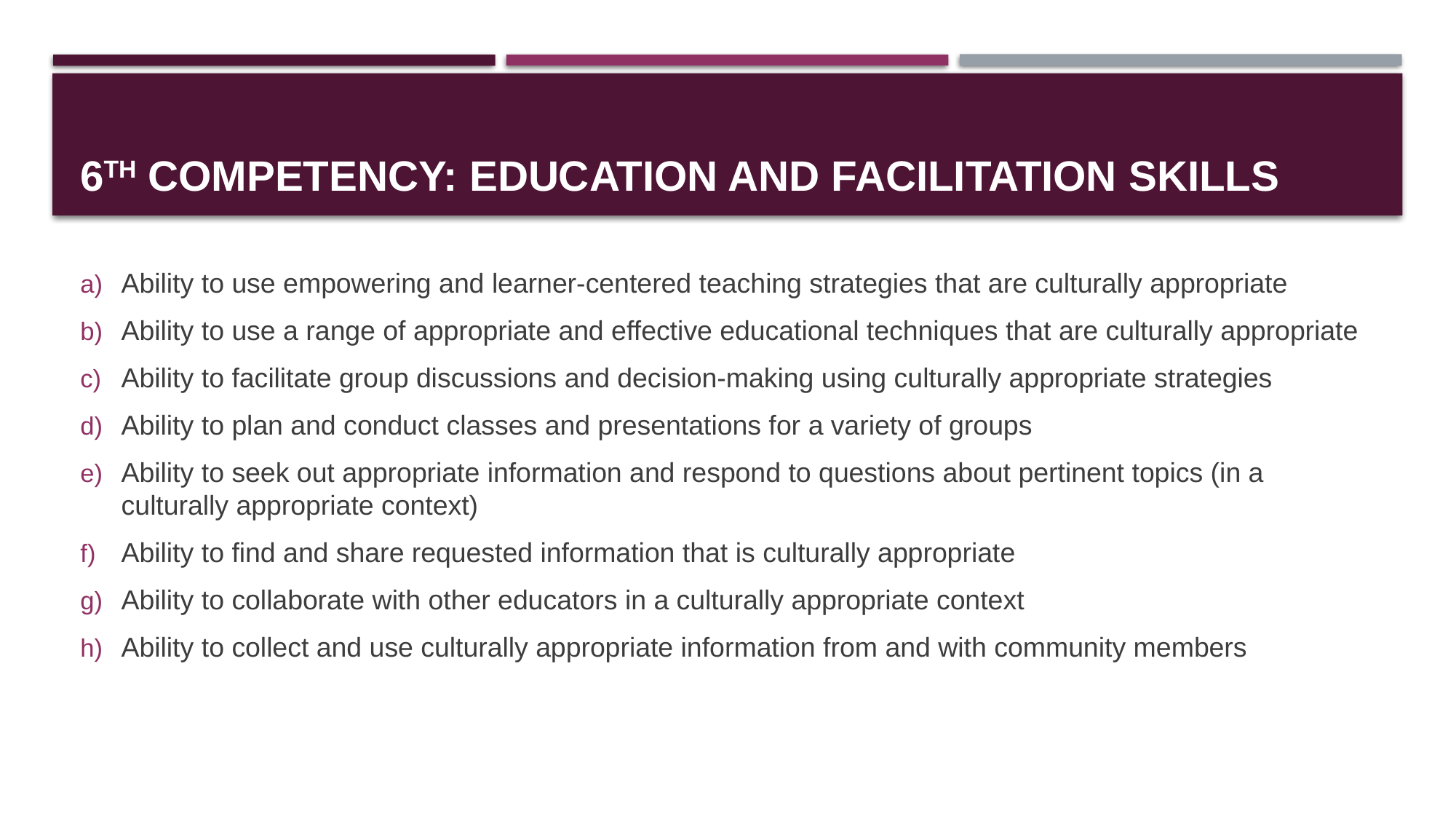

# 6th competency: education and facilitation skills
Ability to use empowering and learner-centered teaching strategies that are culturally appropriate
Ability to use a range of appropriate and effective educational techniques that are culturally appropriate
Ability to facilitate group discussions and decision-making using culturally appropriate strategies
Ability to plan and conduct classes and presentations for a variety of groups
Ability to seek out appropriate information and respond to questions about pertinent topics (in a culturally appropriate context)
Ability to find and share requested information that is culturally appropriate
Ability to collaborate with other educators in a culturally appropriate context
Ability to collect and use culturally appropriate information from and with community members